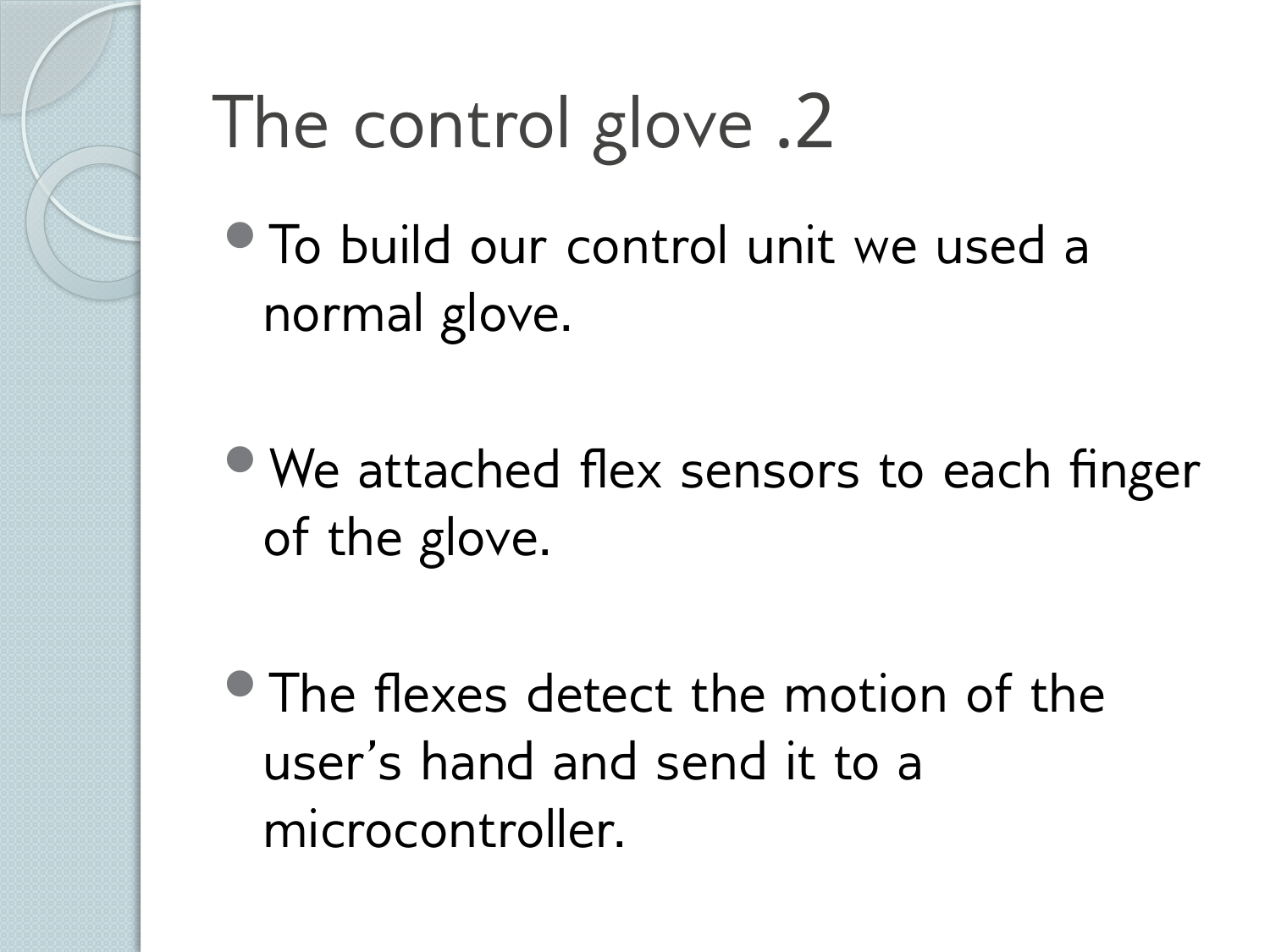

# 2. The control glove
To build our control unit we used a normal glove.

We attached flex sensors to each finger of the glove.

The flexes detect the motion of the user’s hand and send it to a microcontroller.